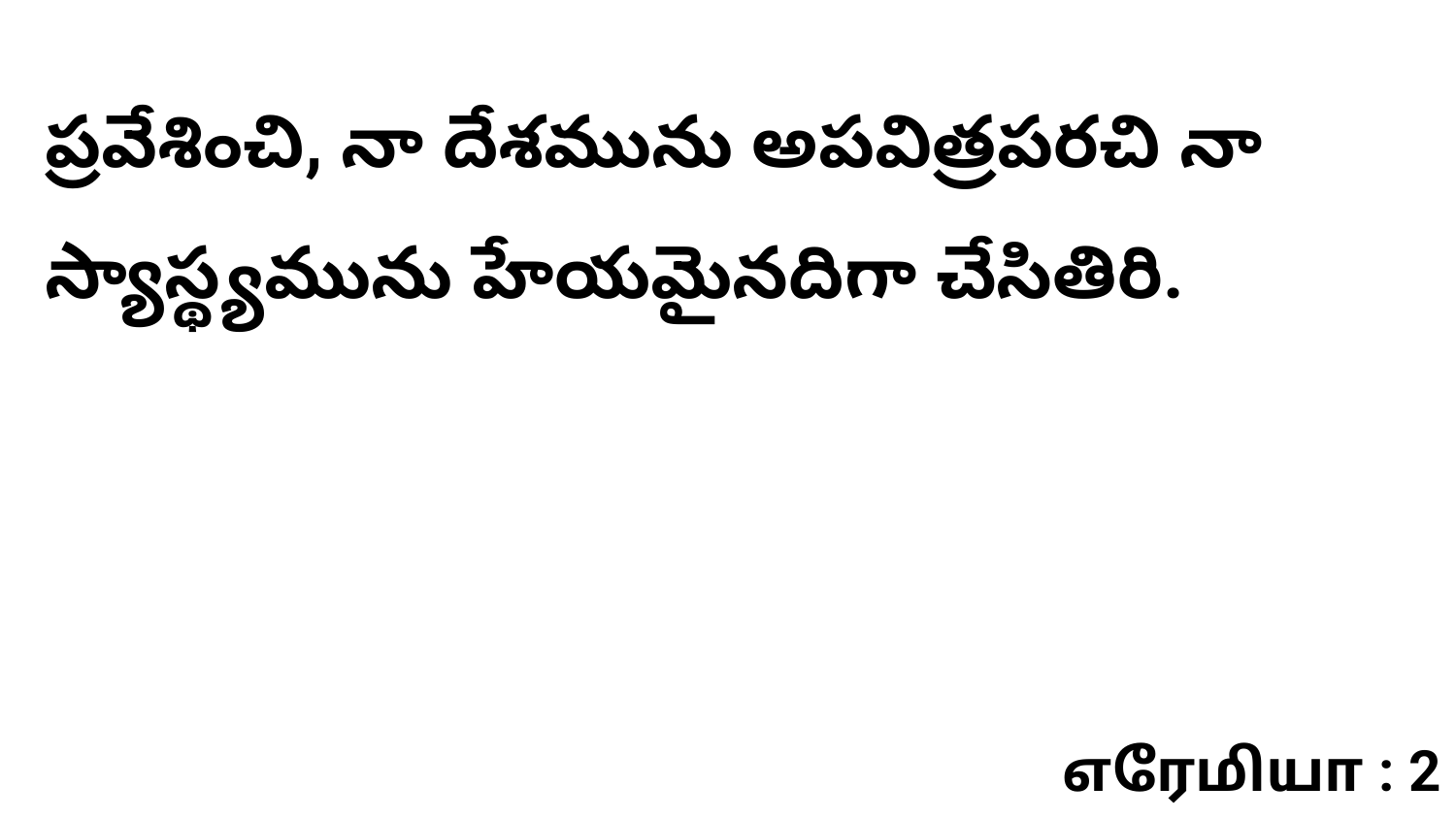

ప్రవేశించి, నా దేశమును అపవిత్రపరచి నా స్యాస్థ్యమును హేయమైనదిగా చేసితిరి.
எரேமியா : 2